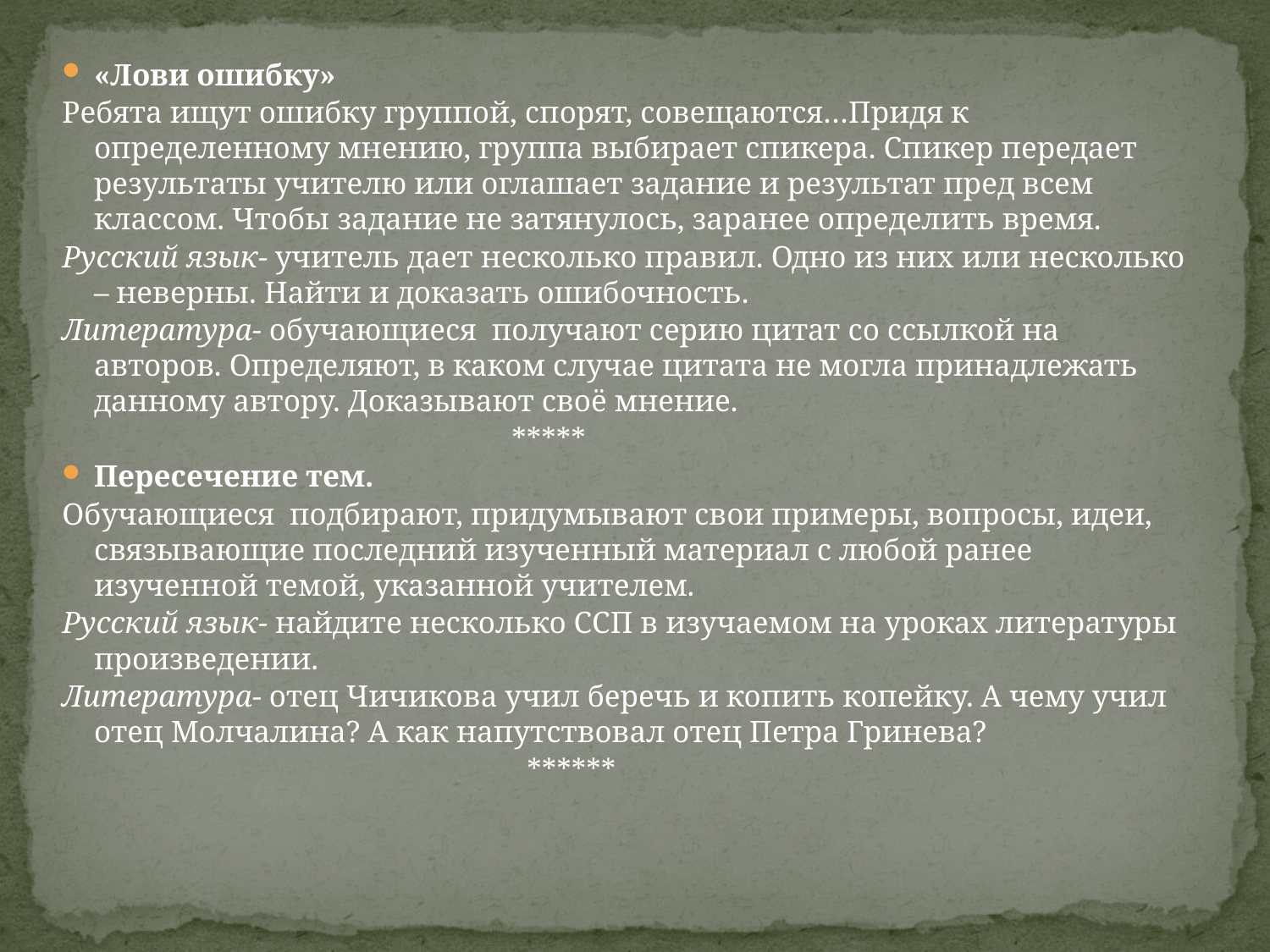

«Лови ошибку»
Ребята ищут ошибку группой, спорят, совещаются…Придя к определенному мнению, группа выбирает спикера. Спикер передает результаты учителю или оглашает задание и результат пред всем классом. Чтобы задание не затянулось, заранее определить время.
Русский язык- учитель дает несколько правил. Одно из них или несколько – неверны. Найти и доказать ошибочность.
Литература- обучающиеся  получают серию цитат со ссылкой на авторов. Определяют, в каком случае цитата не могла принадлежать данному автору. Доказывают своё мнение.
                                                           *****
Пересечение тем.
Обучающиеся  подбирают, придумывают свои примеры, вопросы, идеи, связывающие последний изученный материал с любой ранее изученной темой, указанной учителем.
Русский язык- найдите несколько ССП в изучаемом на уроках литературы  произведении.
Литература- отец Чичикова учил беречь и копить копейку. А чему учил отец Молчалина? А как напутствовал отец Петра Гринева?
                                                             ******